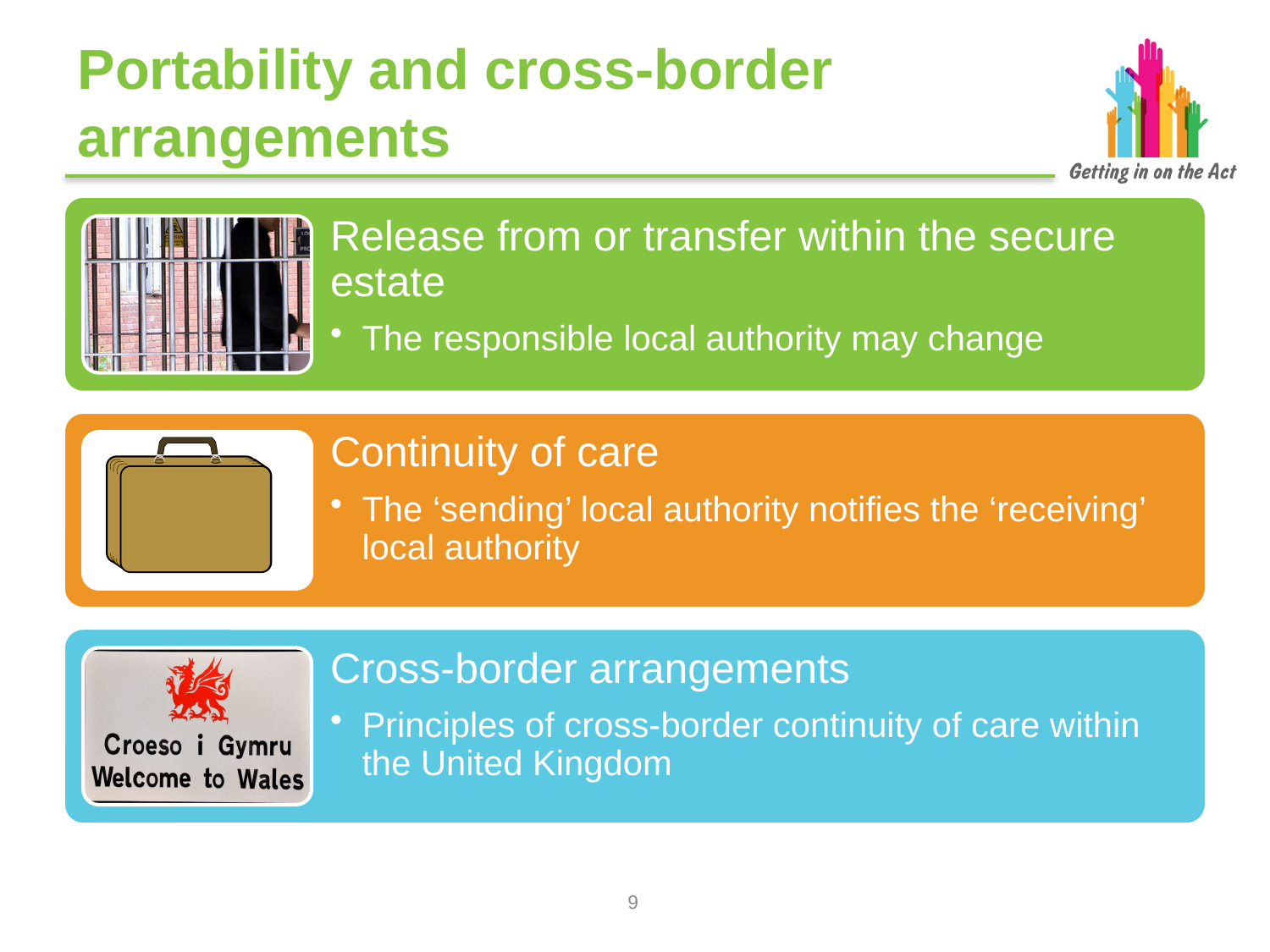

# Portability and cross-border arrangements
Release from or transfer within the secure estate
The responsible local authority may change
Continuity of care
The ‘sending’ local authority notifies the ‘receiving’ local authority
Cross-border arrangements
Principles of cross-border continuity of care within the United Kingdom
9